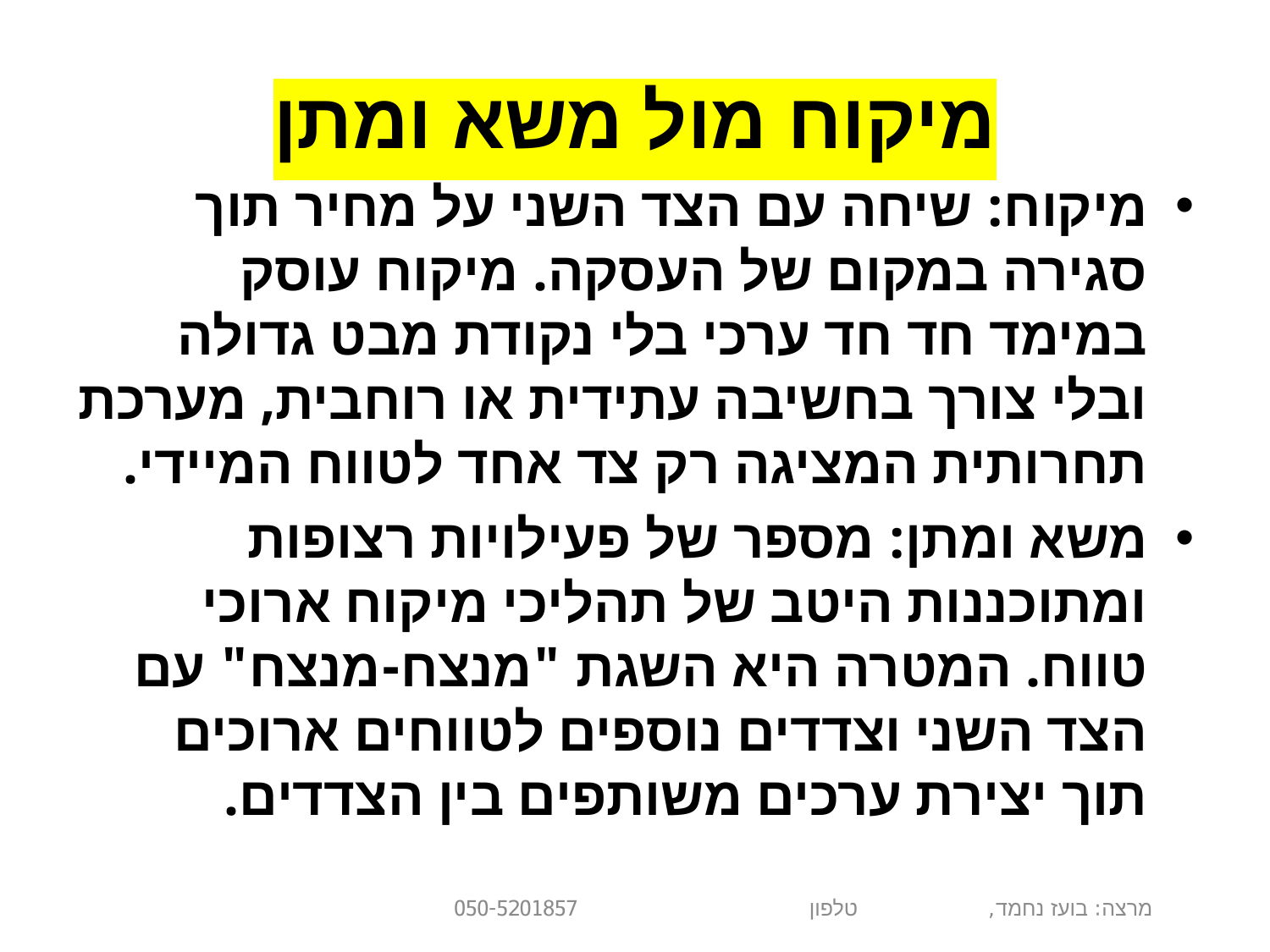

# מיקוח מול משא ומתן
מיקוח: שיחה עם הצד השני על מחיר תוך סגירה במקום של העסקה. מיקוח עוסק במימד חד חד ערכי בלי נקודת מבט גדולה ובלי צורך בחשיבה עתידית או רוחבית, מערכת תחרותית המציגה רק צד אחד לטווח המיידי.
משא ומתן: מספר של פעילויות רצופות ומתוכננות היטב של תהליכי מיקוח ארוכי טווח. המטרה היא השגת "מנצח-מנצח" עם הצד השני וצדדים נוספים לטווחים ארוכים תוך יצירת ערכים משותפים בין הצדדים.
מרצה: בועז נחמד, טלפון  050-5201857